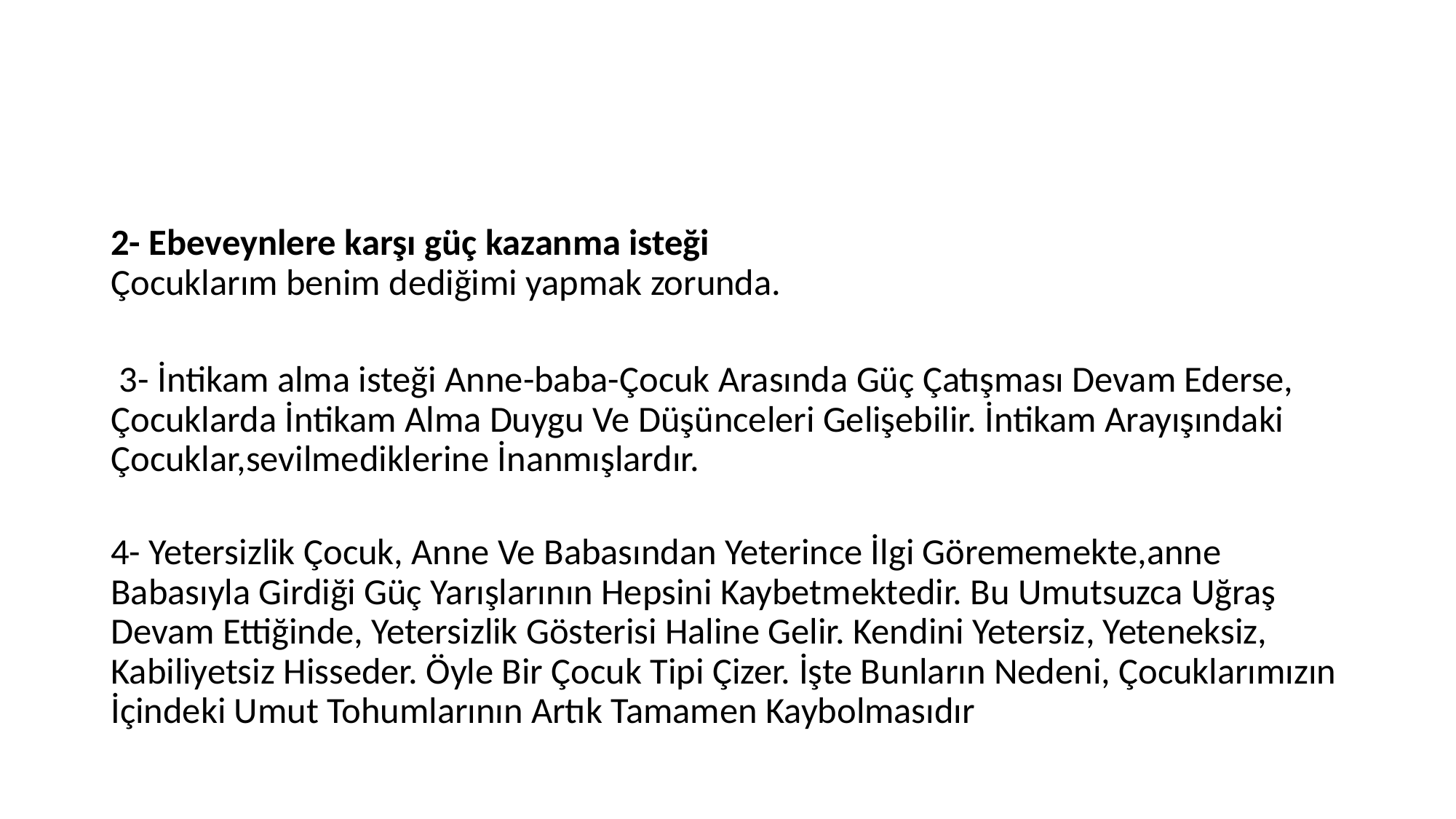

#
2- Ebeveynlere karşı güç kazanma isteği
Çocuklarım benim dediğimi yapmak zorunda.
 3- İntikam alma isteği Anne-baba-Çocuk Arasında Güç Çatışması Devam Ederse, Çocuklarda İntikam Alma Duygu Ve Düşünceleri Gelişebilir. İntikam Arayışındaki Çocuklar,sevilmediklerine İnanmışlardır.
4- Yetersizlik Çocuk, Anne Ve Babasından Yeterince İlgi Görememekte,anne Babasıyla Girdiği Güç Yarışlarının Hepsini Kaybetmektedir. Bu Umutsuzca Uğraş Devam Ettiğinde, Yetersizlik Gösterisi Haline Gelir. Kendini Yetersiz, Yeteneksiz, Kabiliyetsiz Hisseder. Öyle Bir Çocuk Tipi Çizer. İşte Bunların Nedeni, Çocuklarımızın İçindeki Umut Tohumlarının Artık Tamamen Kaybolmasıdır